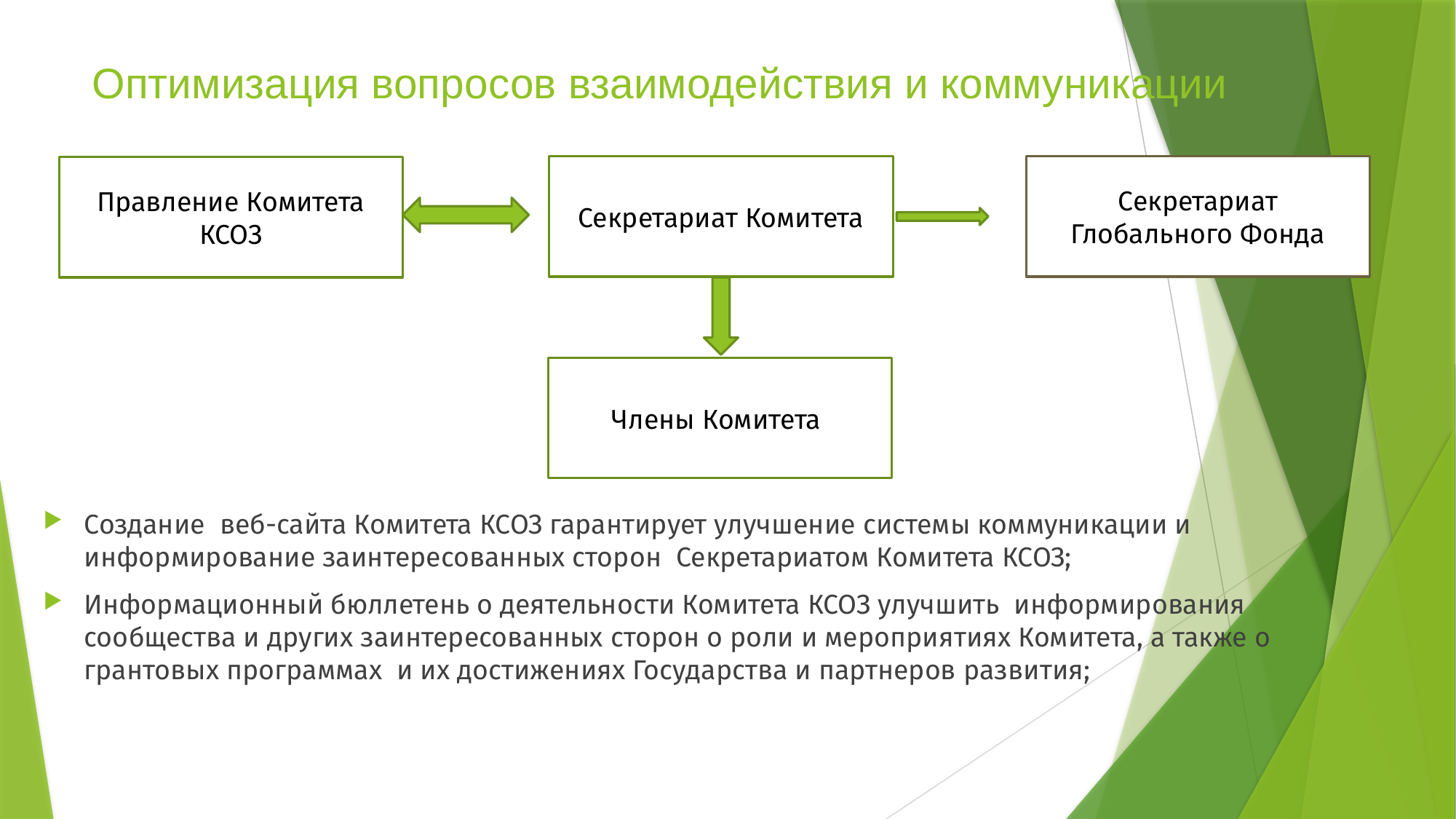

# Оптимизация вопросов взаимодействия и коммуникации
Секретариат Комитета
Секретариат Глобального Фонда
Правление Комитета КСОЗ

Создание  веб-сайта Комитета КСОЗ гарантирует улучшение системы коммуникации и информирование заинтересованных сторон  Секретариатом Комитета КСОЗ;
Информационный бюллетень о деятельности Комитета КСОЗ улучшить  информирования сообщества и других заинтересованных сторон о роли и мероприятиях Комитета, а также о грантовых программах  и их достижениях Государства и партнеров развития;

Члены Комитета